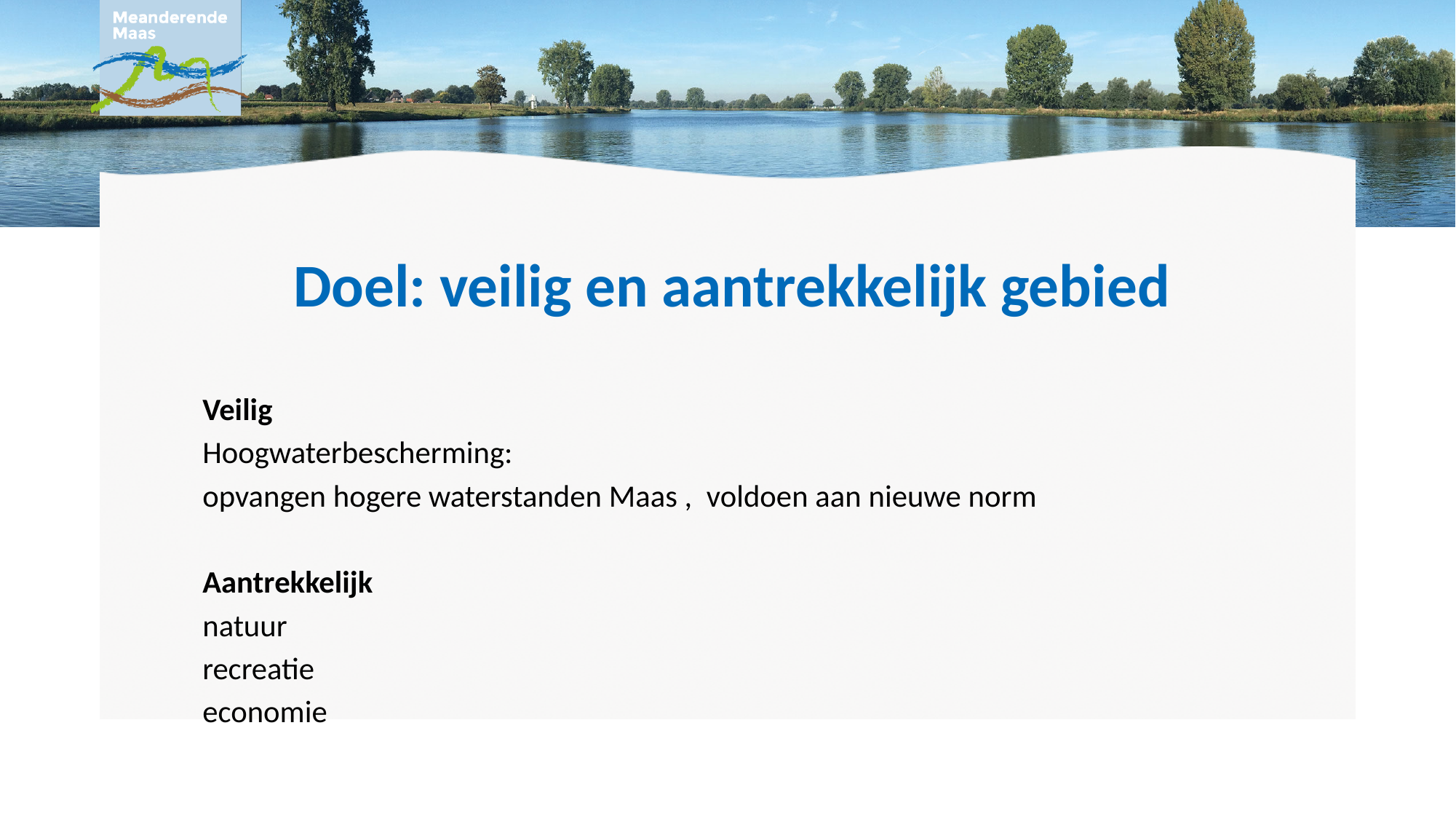

# Doel: veilig en aantrekkelijk gebied
Veilig
Hoogwaterbescherming:
opvangen hogere waterstanden Maas ,  voldoen aan nieuwe norm

Aantrekkelijk
natuur
recreatie
economie